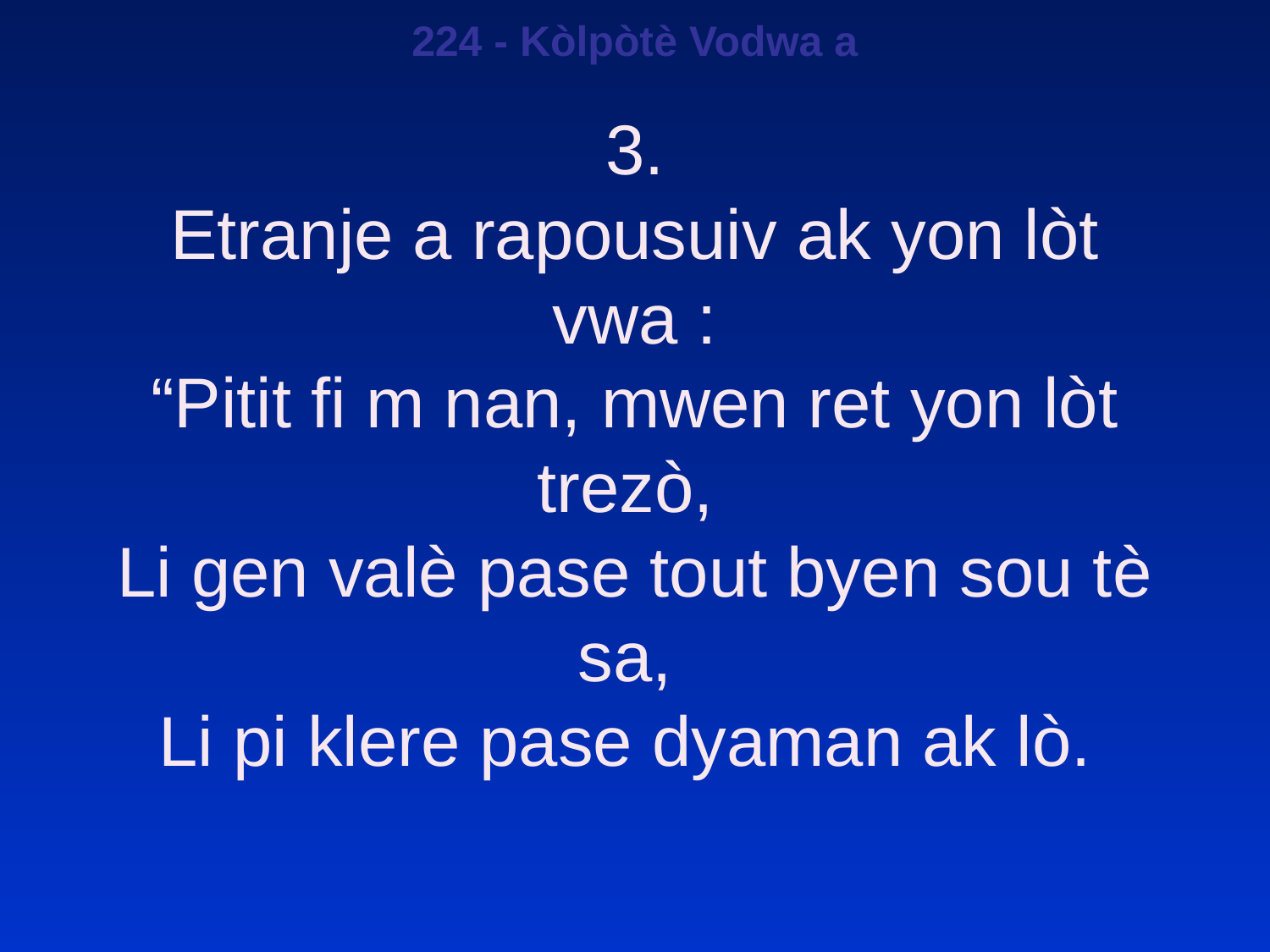

224 - Kòlpòtè Vodwa a
3.
Etranje a rapousuiv ak yon lòt vwa :
“Pitit fi m nan, mwen ret yon lòt trezò,
Li gen valè pase tout byen sou tè sa,
Li pi klere pase dyaman ak lò.